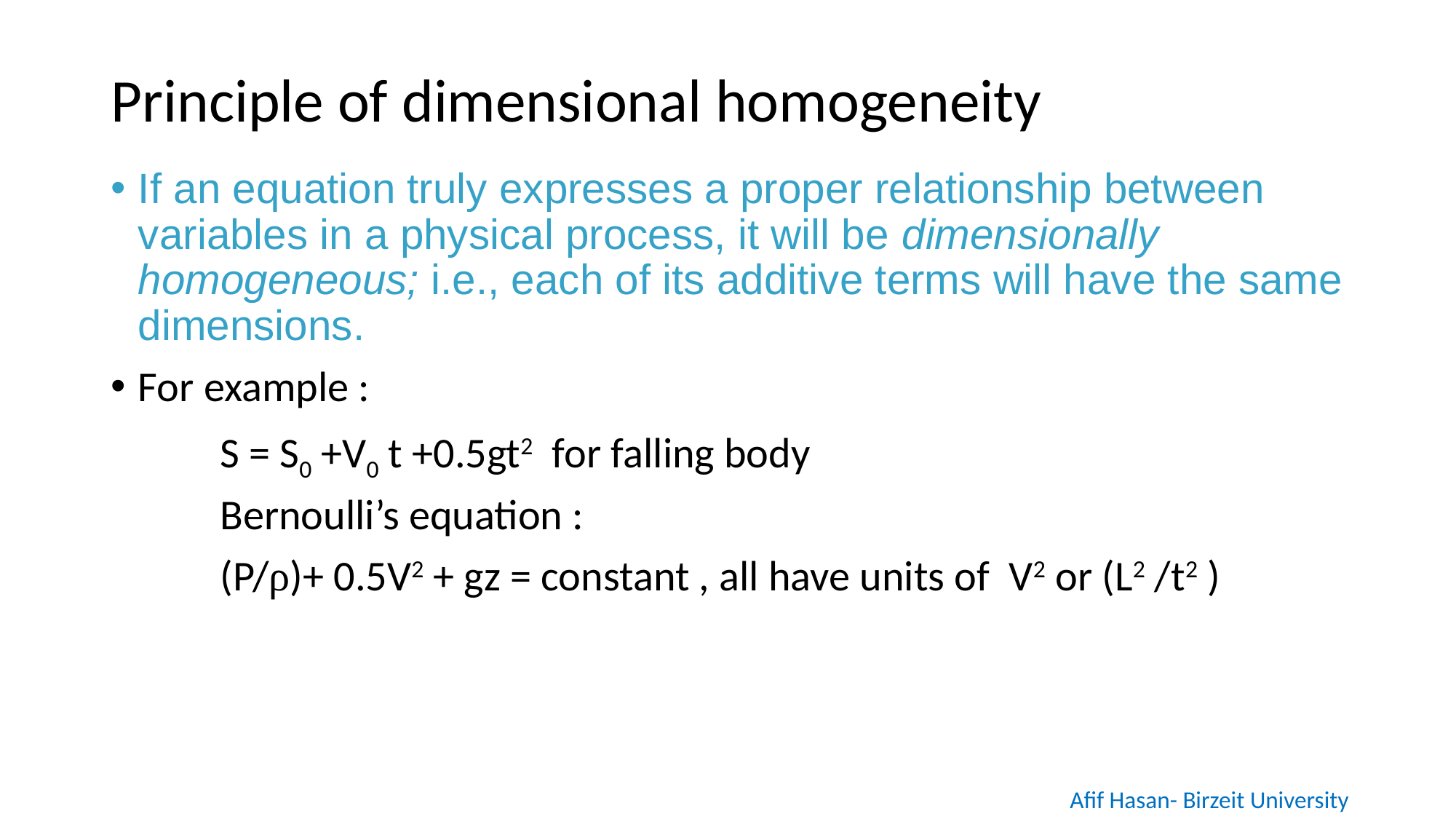

# Principle of dimensional homogeneity
If an equation truly expresses a proper relationship between variables in a physical process, it will be dimensionally homogeneous; i.e., each of its additive terms will have the same dimensions.
For example :
	S = S0 +V0 t +0.5gt2  for falling body
	Bernoulli’s equation :
	(P/ρ)+ 0.5V2 + gz = constant , all have units of  V2 or (L2 /t2 )

Afif Hasan- Birzeit University